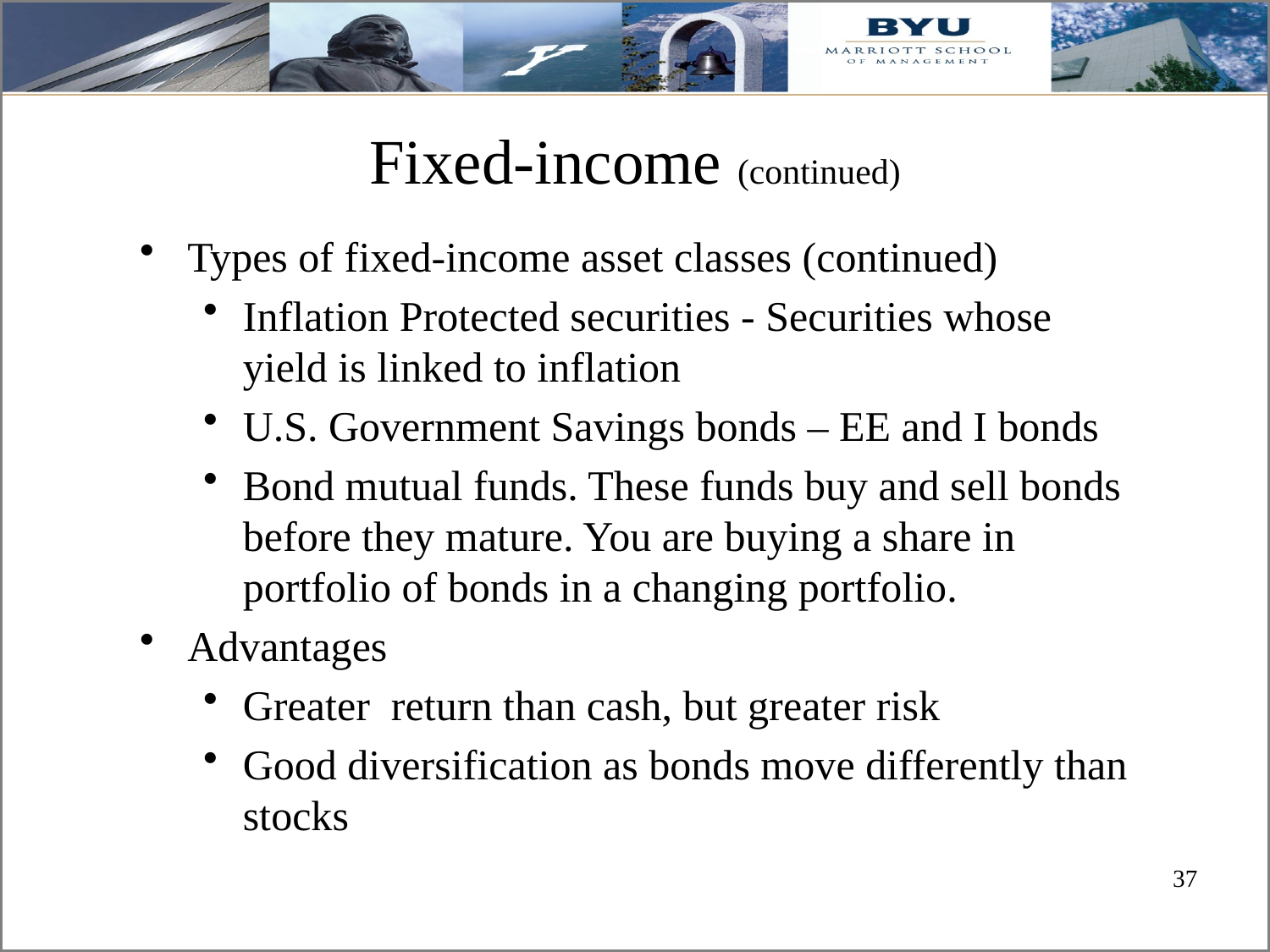

# Fixed-income (continued)
Types of fixed-income asset classes (continued)
Inflation Protected securities - Securities whose yield is linked to inflation
U.S. Government Savings bonds – EE and I bonds
Bond mutual funds. These funds buy and sell bonds before they mature. You are buying a share in portfolio of bonds in a changing portfolio.
Advantages
Greater  return than cash, but greater risk
Good diversification as bonds move differently than stocks